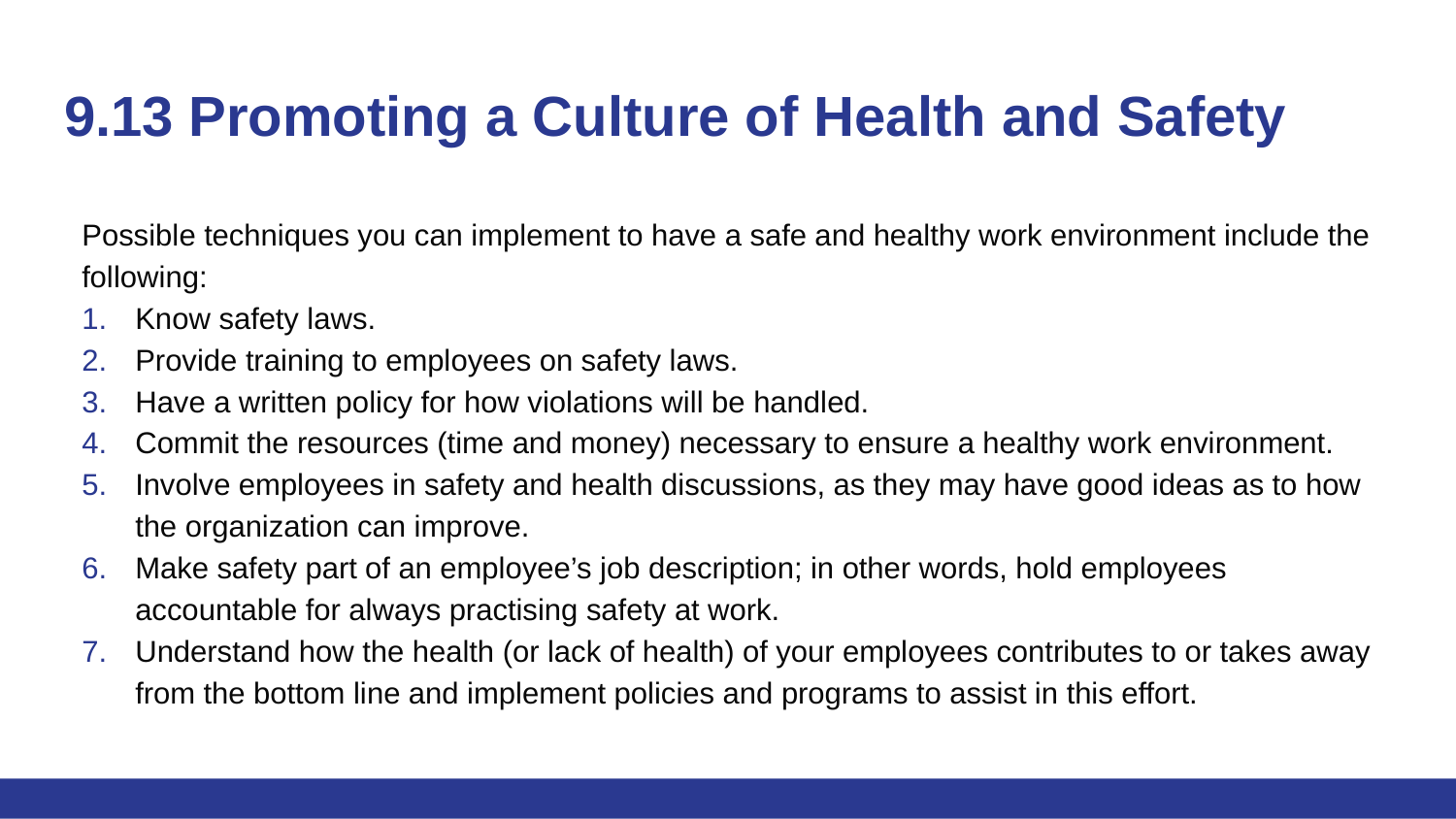

# 9.13 Promoting a Culture of Health and Safety
Possible techniques you can implement to have a safe and healthy work environment include the following:
Know safety laws.
Provide training to employees on safety laws.
Have a written policy for how violations will be handled.
Commit the resources (time and money) necessary to ensure a healthy work environment.
Involve employees in safety and health discussions, as they may have good ideas as to how the organization can improve.
Make safety part of an employee’s job description; in other words, hold employees accountable for always practising safety at work.
Understand how the health (or lack of health) of your employees contributes to or takes away from the bottom line and implement policies and programs to assist in this effort.